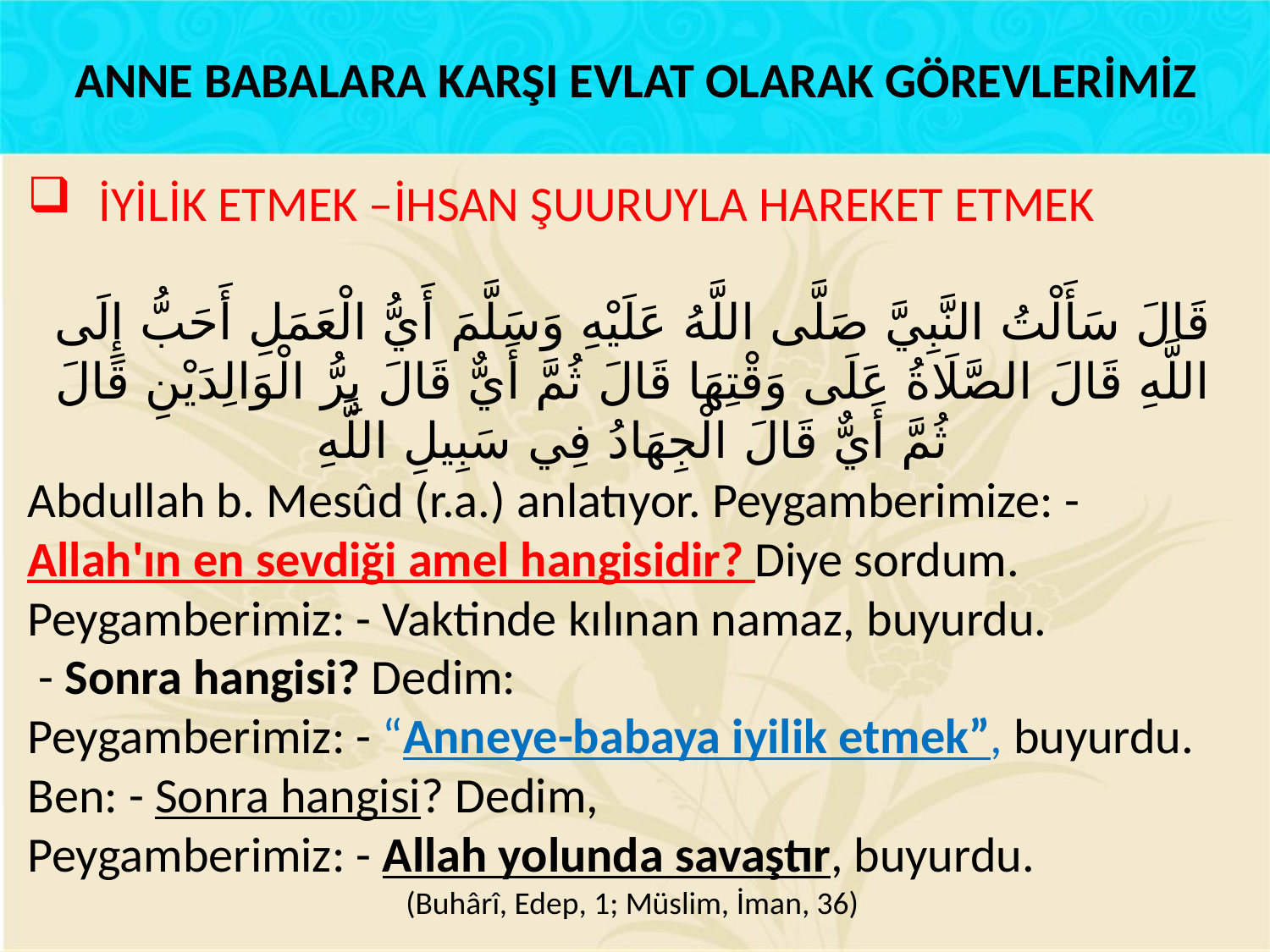

ANNE BABALARA KARŞI EVLAT OLARAK GÖREVLERİMİZ
İYİLİK ETMEK –İHSAN ŞUURUYLA HAREKET ETMEK

قَالَ سَأَلْتُ النَّبِيَّ صَلَّى اللَّهُ عَلَيْهِ وَسَلَّمَ أَيُّ الْعَمَلِ أَحَبُّ إِلَى اللَّهِ قَالَ الصَّلَاةُ عَلَى وَقْتِهَا قَالَ ثُمَّ أَيٌّ قَالَ بِرُّ الْوَالِدَيْنِ قَالَ ثُمَّ أَيٌّ قَالَ الْجِهَادُ فِي سَبِيلِ اللَّهِ
Abdullah b. Mesûd (r.a.) anlatıyor. Peygamberimize: - Allah'ın en sevdiği amel hangisidir? Diye sordum. Peygamberimiz: - Vaktinde kılınan namaz, buyurdu.
 - Sonra hangisi? Dedim:
Peygamberimiz: - “Anneye-babaya iyilik etmek”, buyurdu. Ben: - Sonra hangisi? Dedim,
Peygamberimiz: - Allah yolunda savaştır, buyurdu.
(Buhârî, Edep, 1; Müslim, İman, 36)